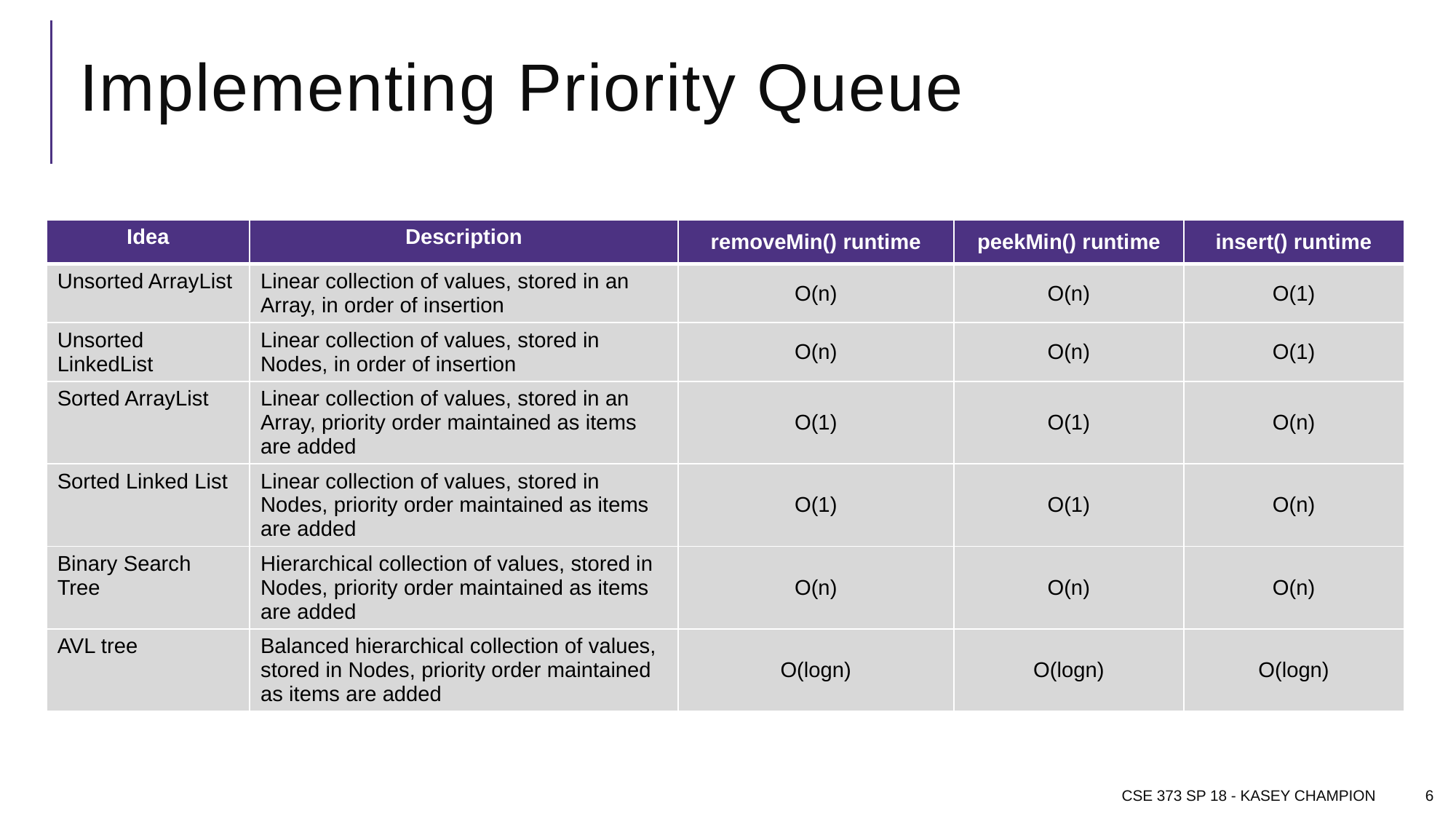

# Implementing Priority Queue
| Idea | Description | removeMin() runtime | peekMin() runtime | insert() runtime |
| --- | --- | --- | --- | --- |
| Unsorted ArrayList | Linear collection of values, stored in an Array, in order of insertion | O(n) | O(n) | O(1) |
| Unsorted LinkedList | Linear collection of values, stored in Nodes, in order of insertion | O(n) | O(n) | O(1) |
| Sorted ArrayList | Linear collection of values, stored in an Array, priority order maintained as items are added | O(1) | O(1) | O(n) |
| Sorted Linked List | Linear collection of values, stored in Nodes, priority order maintained as items are added | O(1) | O(1) | O(n) |
| Binary Search Tree | Hierarchical collection of values, stored in Nodes, priority order maintained as items are added | O(n) | O(n) | O(n) |
| AVL tree | Balanced hierarchical collection of values, stored in Nodes, priority order maintained as items are added | O(logn) | O(logn) | O(logn) |
CSE 373 SP 18 - Kasey Champion
6